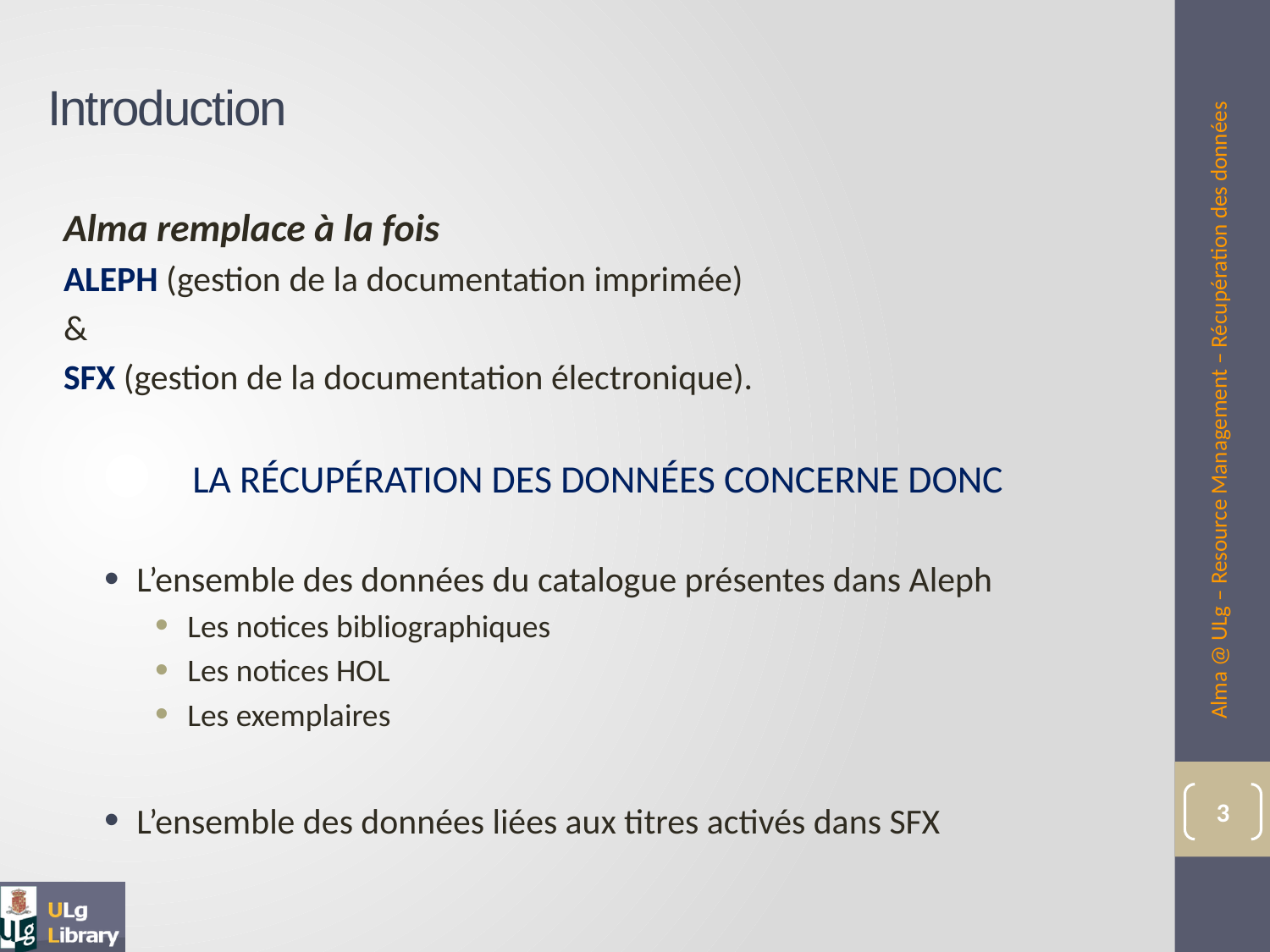

# Introduction
Alma remplace à la fois
Aleph (gestion de la documentation imprimée)
&
SFX (gestion de la documentation électronique).

La récupération des données concerne donc

L’ensemble des données du catalogue présentes dans Aleph
Les notices bibliographiques
Les notices HOL
Les exemplaires

L’ensemble des données liées aux titres activés dans SFX

Alma @ ULg – Resource Management – Récupération des données
3